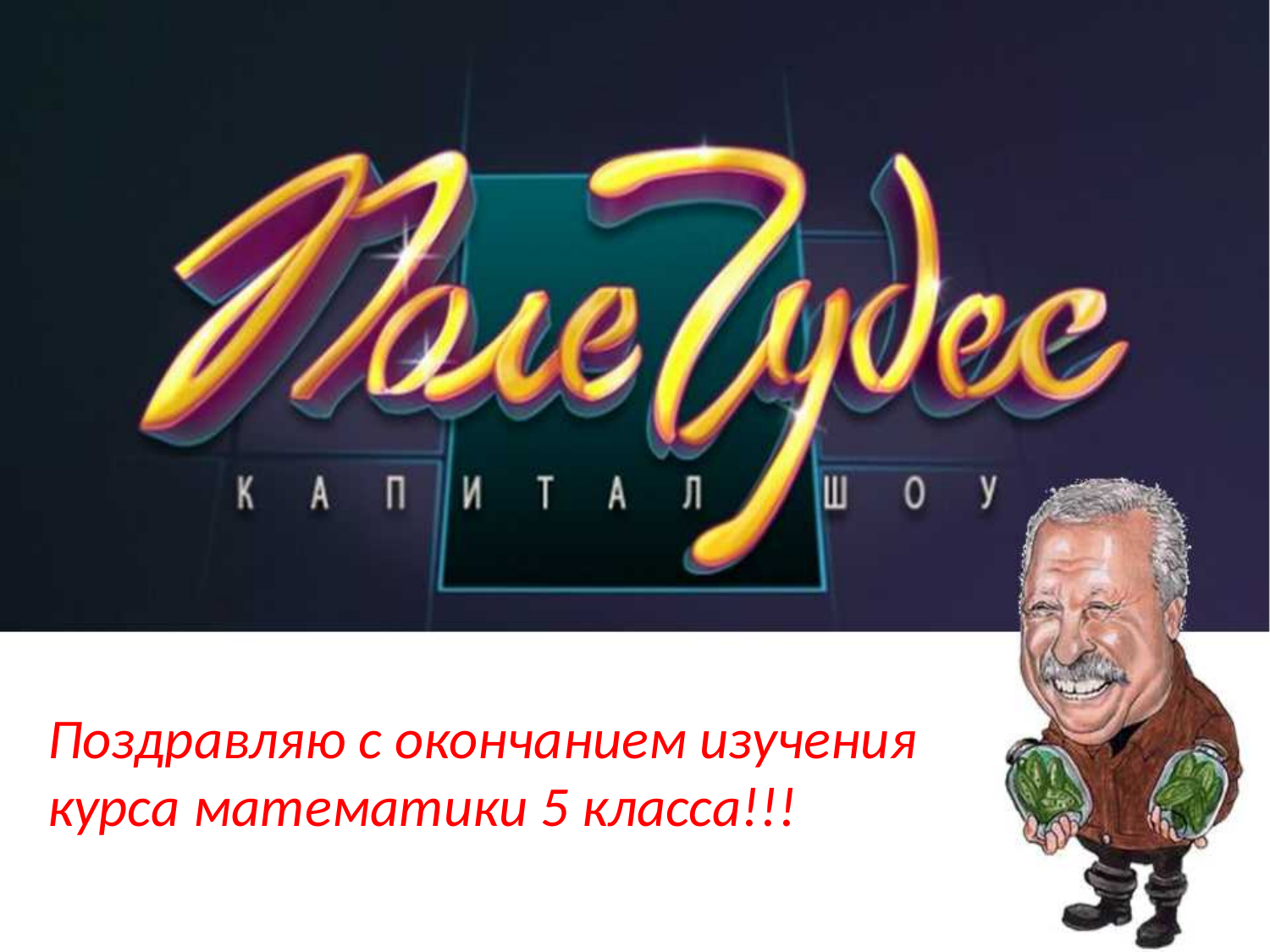

Поздравляю с окончанием изучения курса математики 5 класса!!!